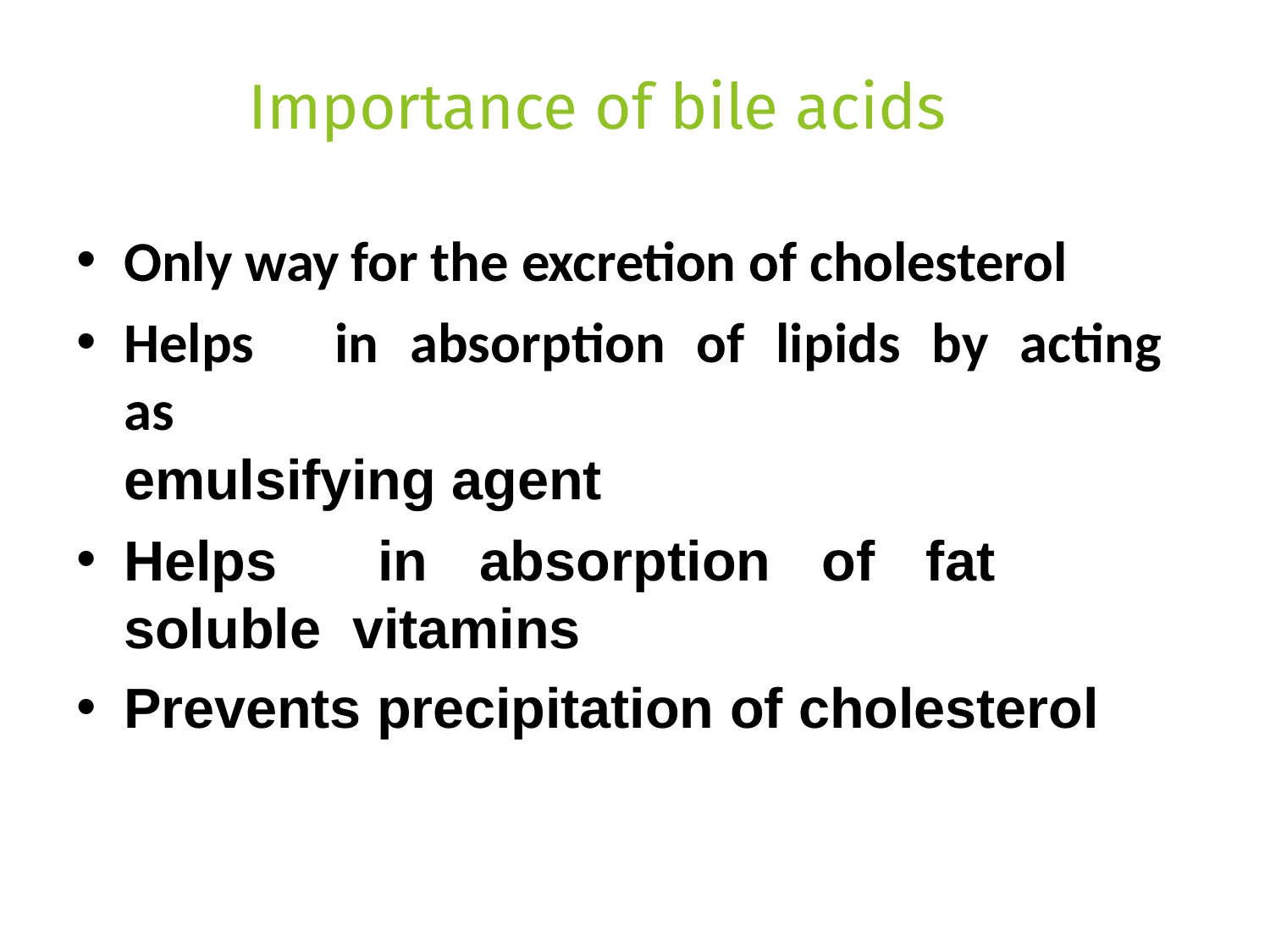

# Importance of bile acids
Only way for the excretion of cholesterol
Helps	in	absorption	of	lipids	by	acting	as
emulsifying agent
Helps	in	absorption	of	fat	soluble  vitamins
Prevents precipitation of cholesterol